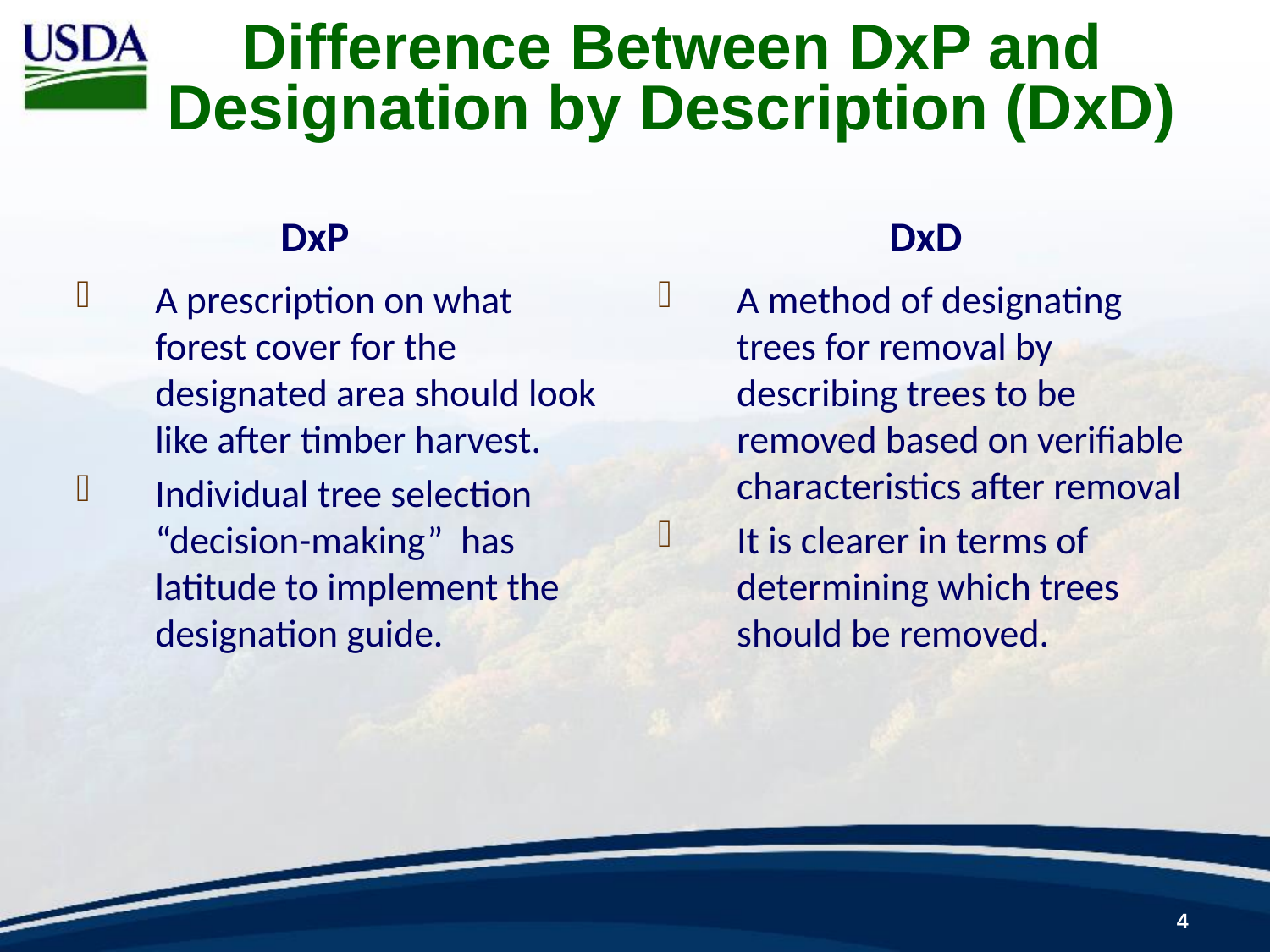

# Difference Between DxP and Designation by Description (DxD)
DxP
DxD
A method of designating trees for removal by describing trees to be removed based on verifiable characteristics after removal
It is clearer in terms of determining which trees should be removed.
A prescription on what forest cover for the designated area should look like after timber harvest.
Individual tree selection “decision-making”  has latitude to implement the designation guide.

4